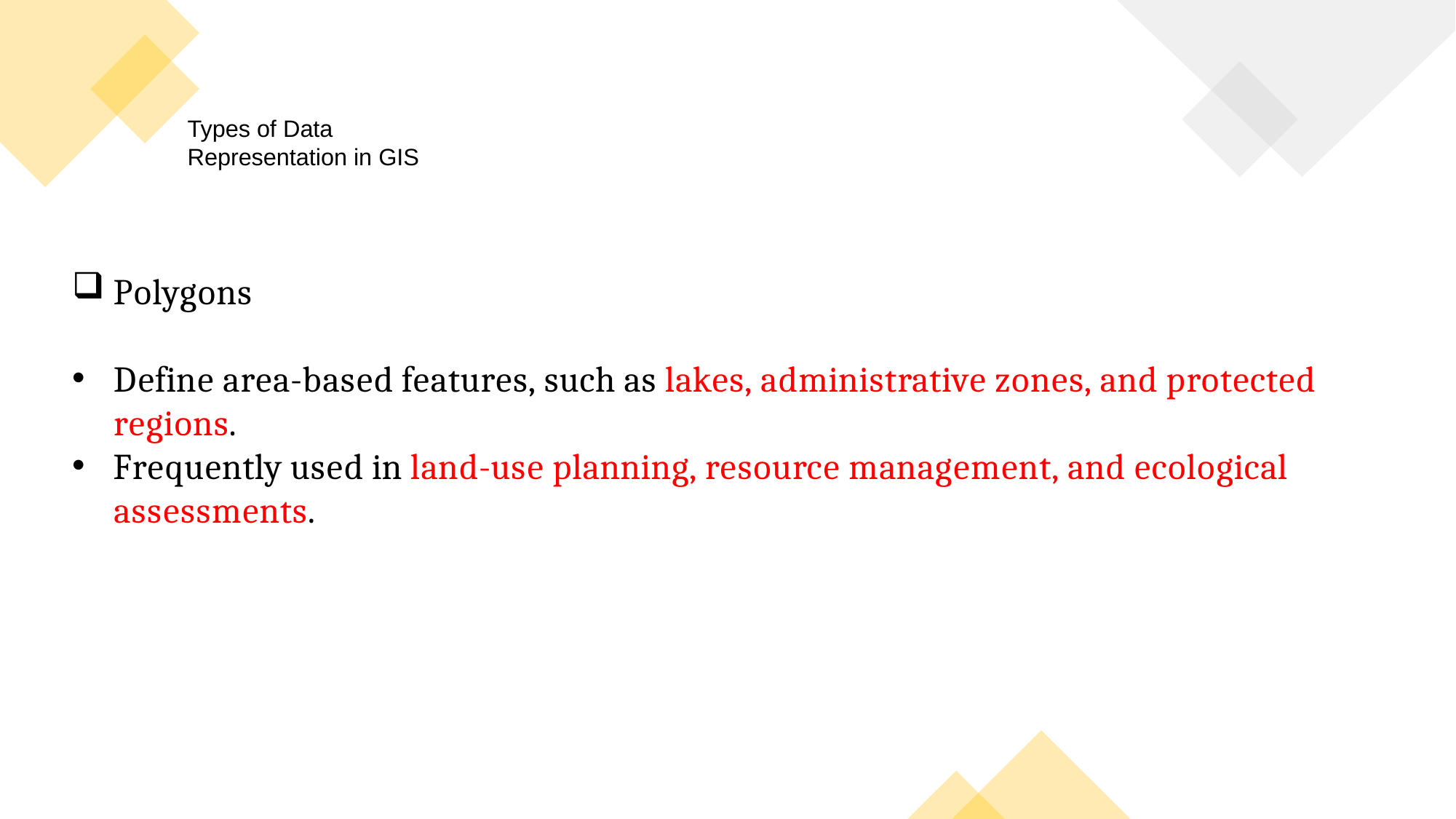

Types of Data Representation in GIS
Polygons

Define area-based features, such as lakes, administrative zones, and protected regions.
Frequently used in land-use planning, resource management, and ecological assessments.